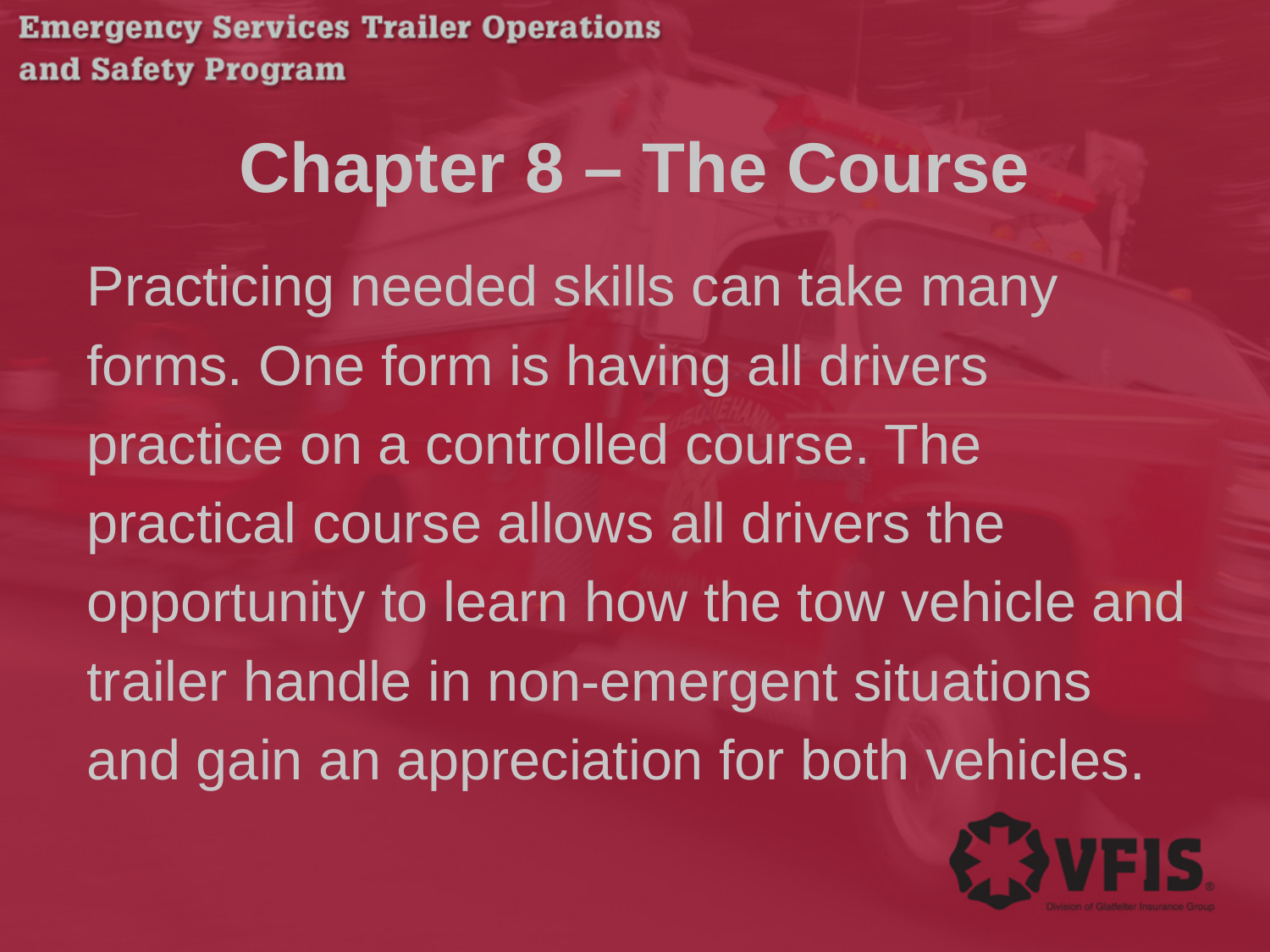

# Chapter 8 – The Course
Practicing needed skills can take many
forms. One form is having all drivers
practice on a controlled course. The
practical course allows all drivers the
opportunity to learn how the tow vehicle and
trailer handle in non-emergent situations
and gain an appreciation for both vehicles.